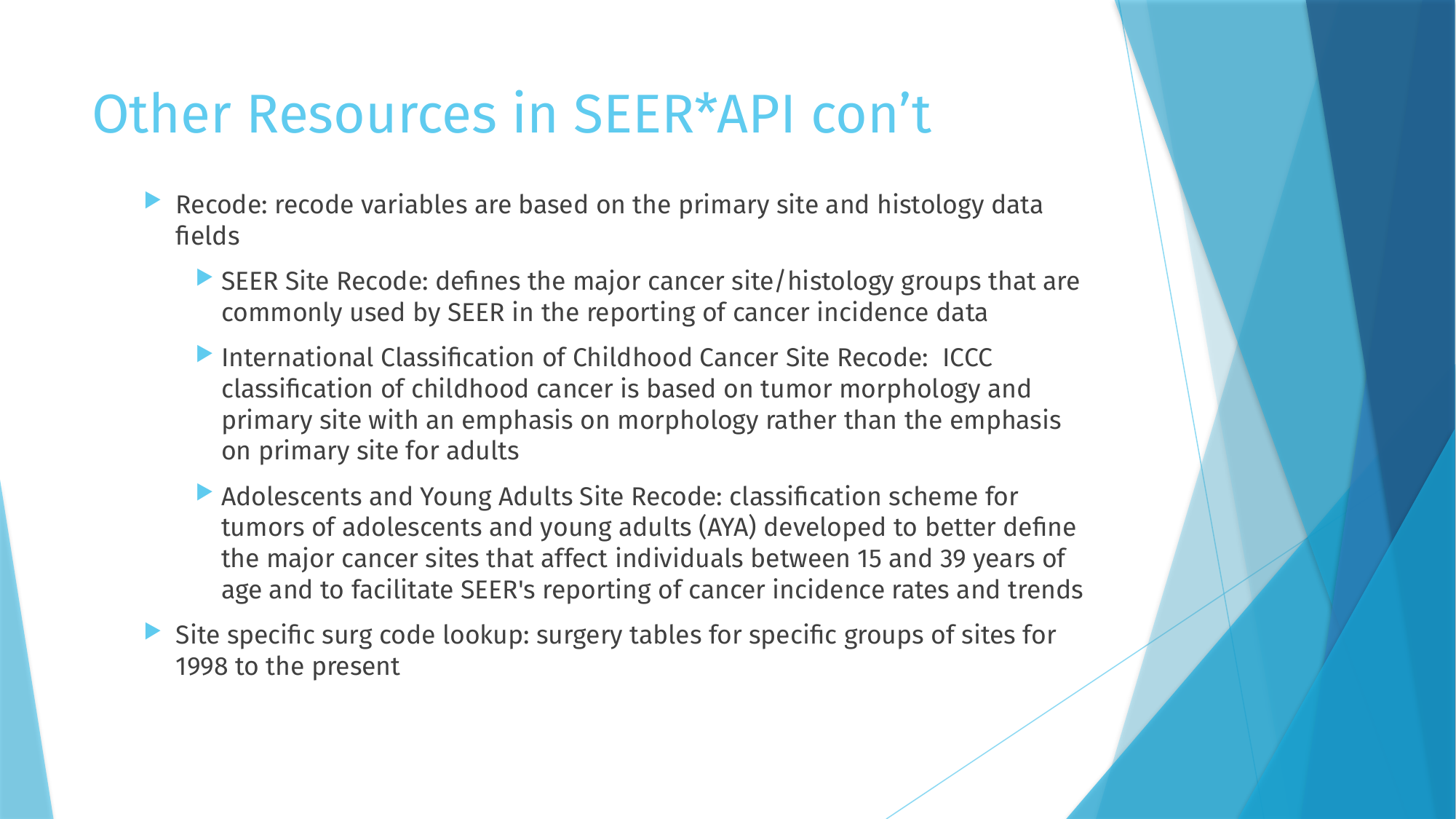

# Other Resources in SEER*API con’t
Recode: recode variables are based on the primary site and histology data fields
SEER Site Recode: defines the major cancer site/histology groups that are commonly used by SEER in the reporting of cancer incidence data
International Classification of Childhood Cancer Site Recode:  ICCC classification of childhood cancer is based on tumor morphology and primary site with an emphasis on morphology rather than the emphasis on primary site for adults
Adolescents and Young Adults Site Recode: classification scheme for tumors of adolescents and young adults (AYA) developed to better define the major cancer sites that affect individuals between 15 and 39 years of age and to facilitate SEER's reporting of cancer incidence rates and trends
Site specific surg code lookup: surgery tables for specific groups of sites for 1998 to the present